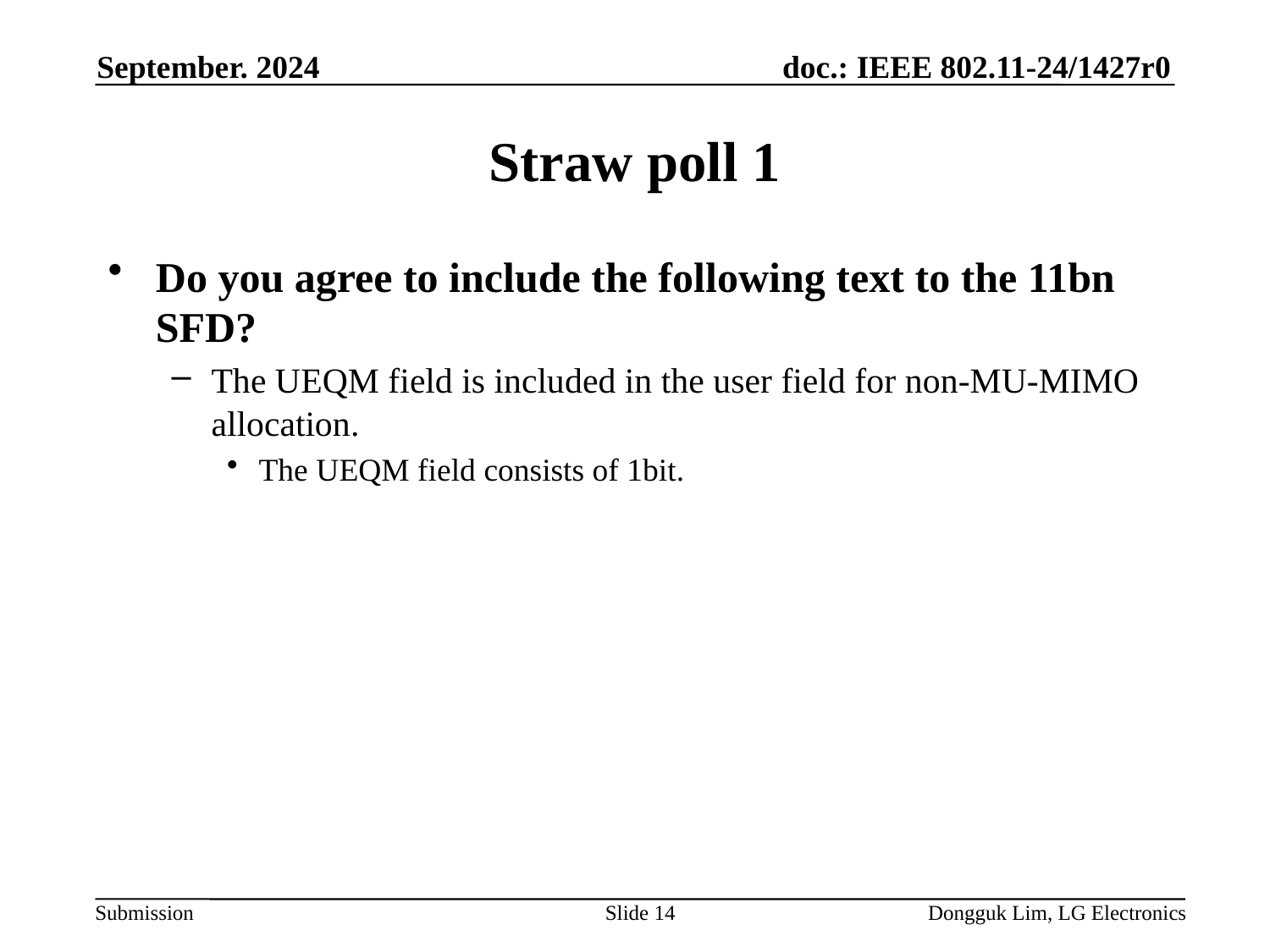

September. 2024
# Straw poll 1
Do you agree to include the following text to the 11bn SFD?
The UEQM field is included in the user field for non-MU-MIMO allocation.
The UEQM field consists of 1bit.

Slide 14
Dongguk Lim, LG Electronics